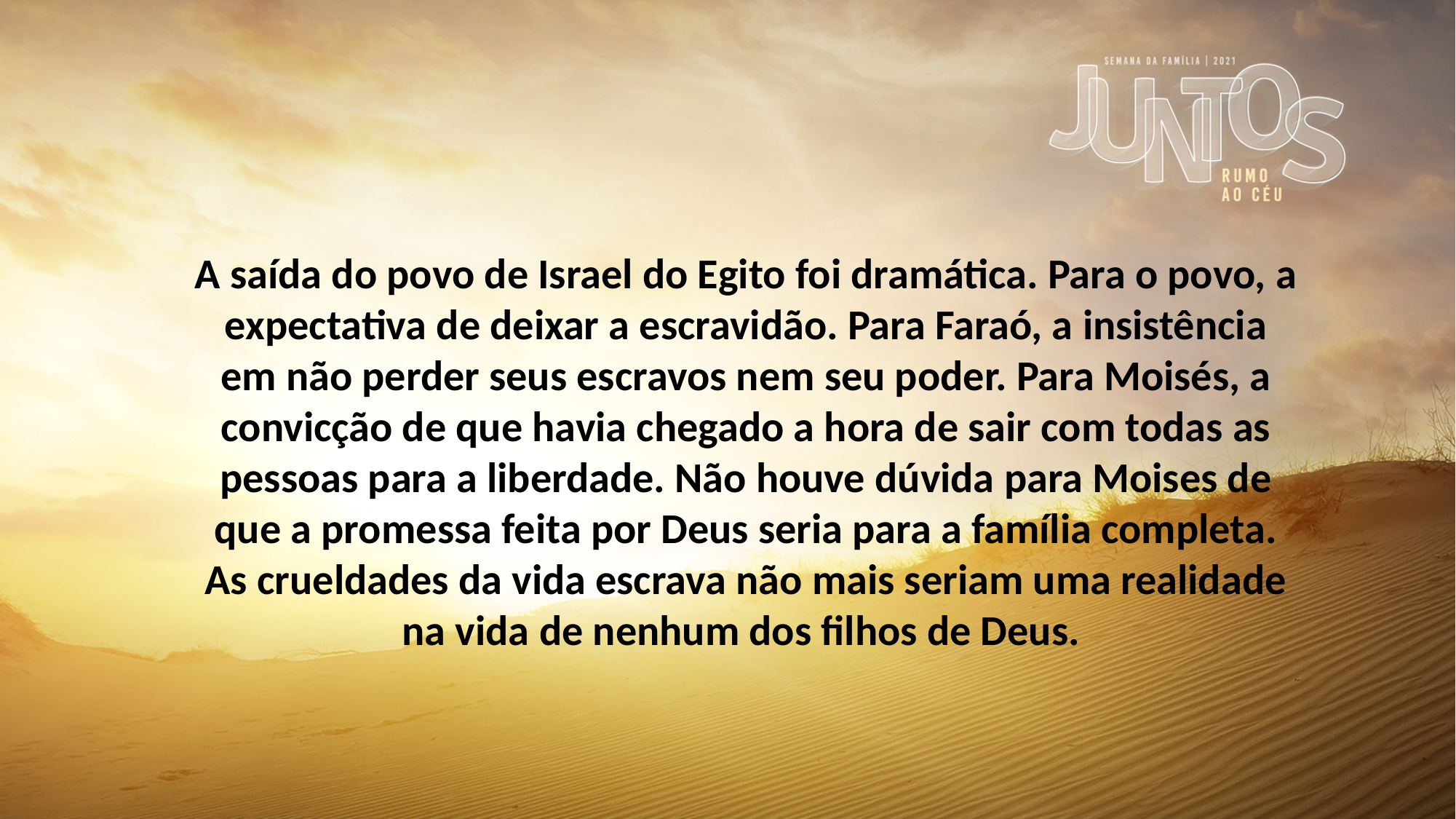

A saída do povo de Israel do Egito foi dramática. Para o povo, a expectativa de deixar a escravidão. Para Faraó, a insistência em não perder seus escravos nem seu poder. Para Moisés, a convicção de que havia chegado a hora de sair com todas as pessoas para a liberdade. Não houve dúvida para Moises de que a promessa feita por Deus seria para a família completa. As crueldades da vida escrava não mais seriam uma realidade na vida de nenhum dos filhos de Deus.